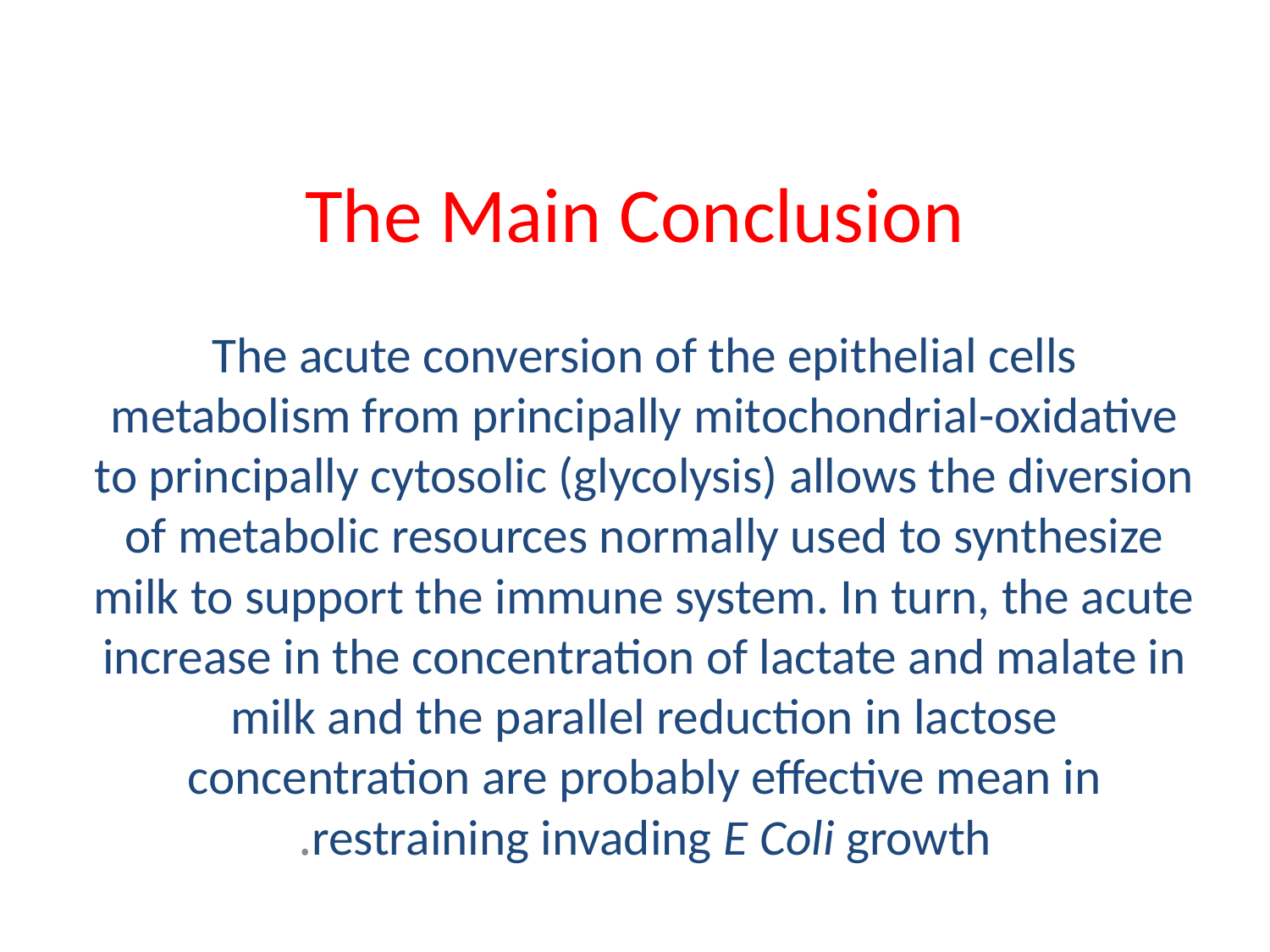

# The Main Conclusion
The acute conversion of the epithelial cells metabolism from principally mitochondrial-oxidative to principally cytosolic (glycolysis) allows the diversion of metabolic resources normally used to synthesize milk to support the immune system. In turn, the acute increase in the concentration of lactate and malate in milk and the parallel reduction in lactose concentration are probably effective mean in restraining invading E Coli growth.